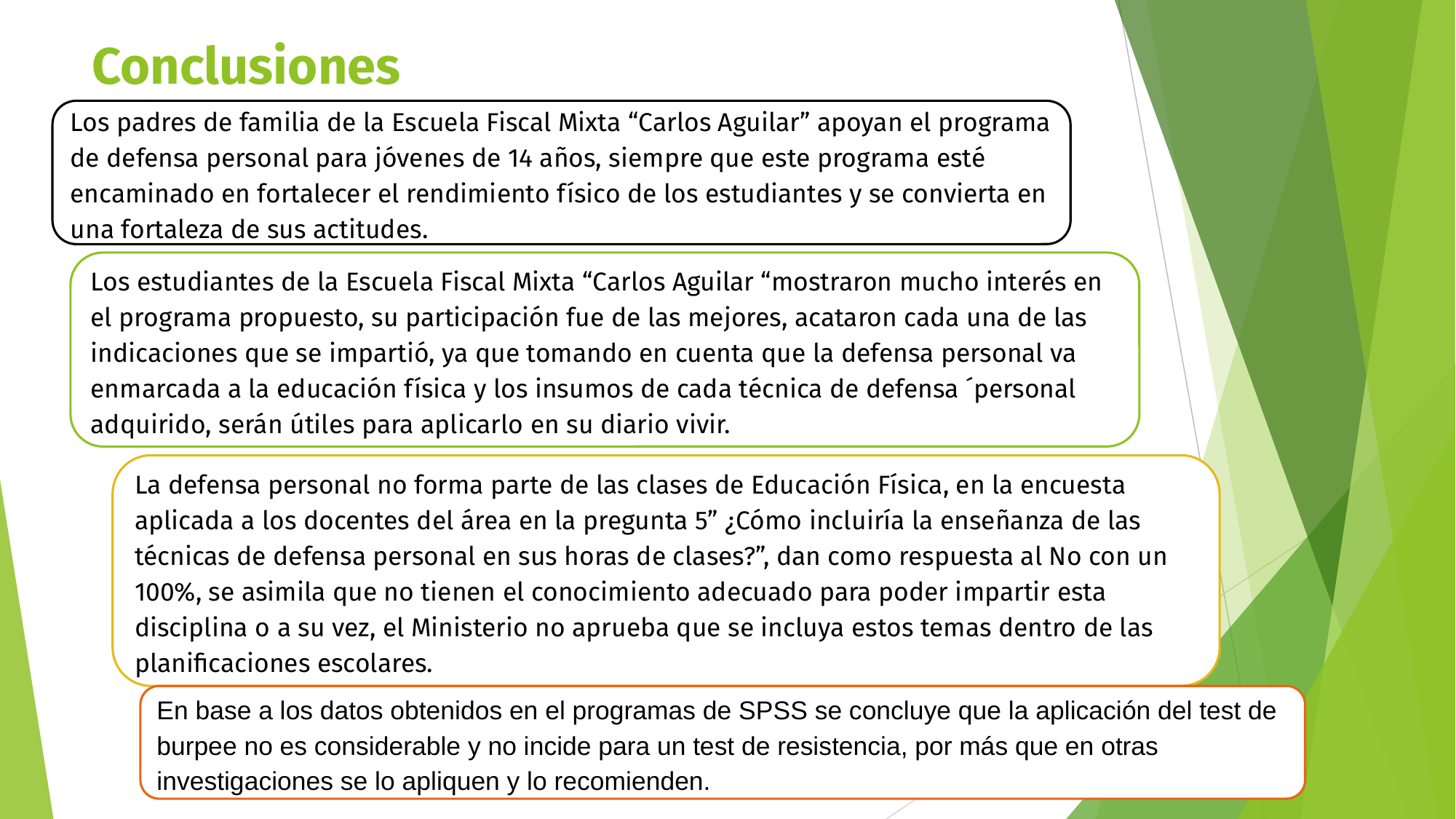

# Conclusiones
Los padres de familia de la Escuela Fiscal Mixta “Carlos Aguilar” apoyan el programa de defensa personal para jóvenes de 14 años, siempre que este programa esté encaminado en fortalecer el rendimiento físico de los estudiantes y se convierta en una fortaleza de sus actitudes.
Los estudiantes de la Escuela Fiscal Mixta “Carlos Aguilar “mostraron mucho interés en el programa propuesto, su participación fue de las mejores, acataron cada una de las indicaciones que se impartió, ya que tomando en cuenta que la defensa personal va enmarcada a la educación física y los insumos de cada técnica de defensa ´personal adquirido, serán útiles para aplicarlo en su diario vivir.
La defensa personal no forma parte de las clases de Educación Física, en la encuesta aplicada a los docentes del área en la pregunta 5” ¿Cómo incluiría la enseñanza de las técnicas de defensa personal en sus horas de clases?”, dan como respuesta al No con un 100%, se asimila que no tienen el conocimiento adecuado para poder impartir esta disciplina o a su vez, el Ministerio no aprueba que se incluya estos temas dentro de las planificaciones escolares.
En base a los datos obtenidos en el programas de SPSS se concluye que la aplicación del test de burpee no es considerable y no incide para un test de resistencia, por más que en otras investigaciones se lo apliquen y lo recomienden.